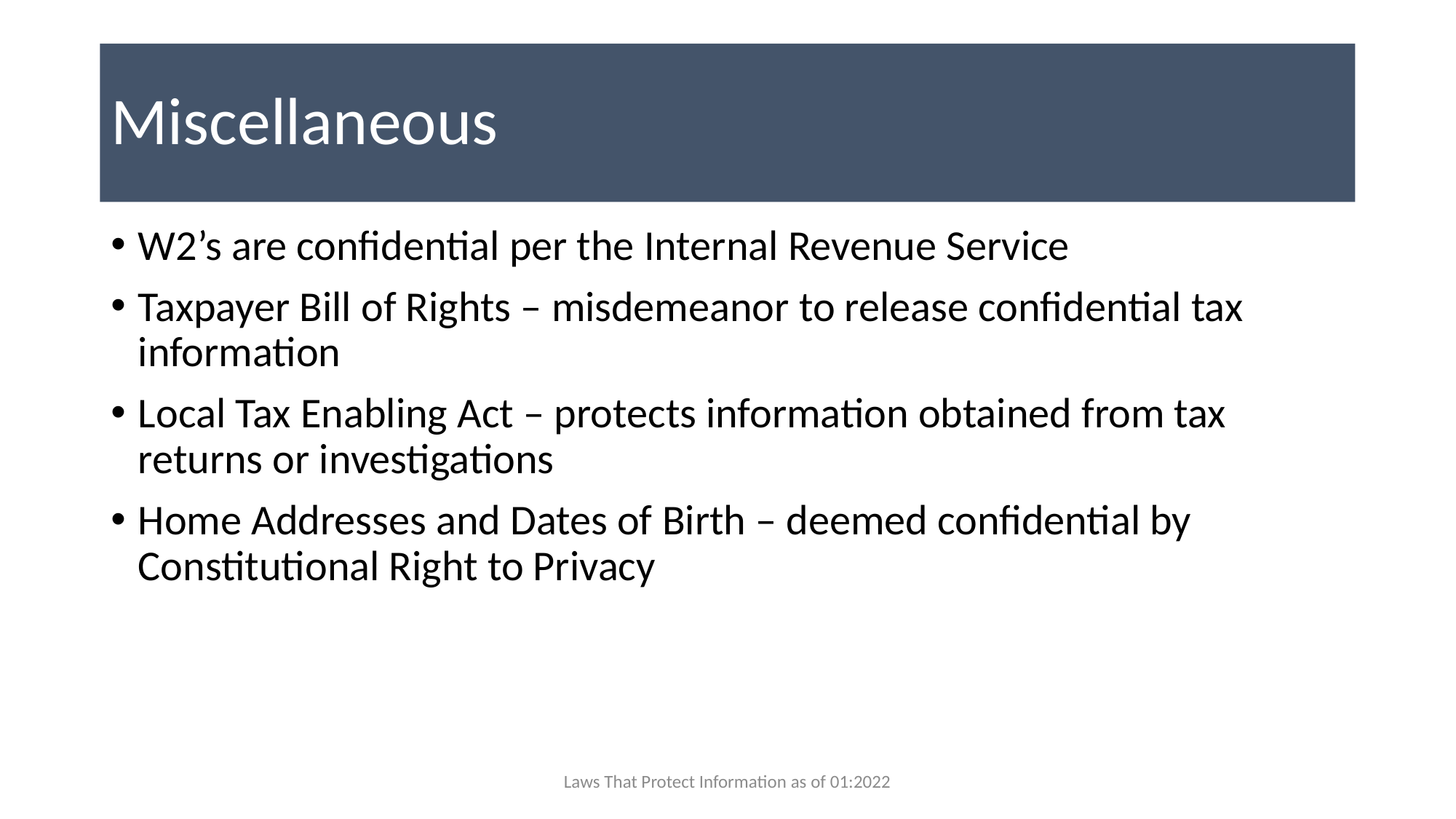

# Miscellaneous
W2’s are confidential per the Internal Revenue Service
Taxpayer Bill of Rights – misdemeanor to release confidential tax information
Local Tax Enabling Act – protects information obtained from tax returns or investigations
Home Addresses and Dates of Birth – deemed confidential by Constitutional Right to Privacy
Laws That Protect Information as of 01:2022